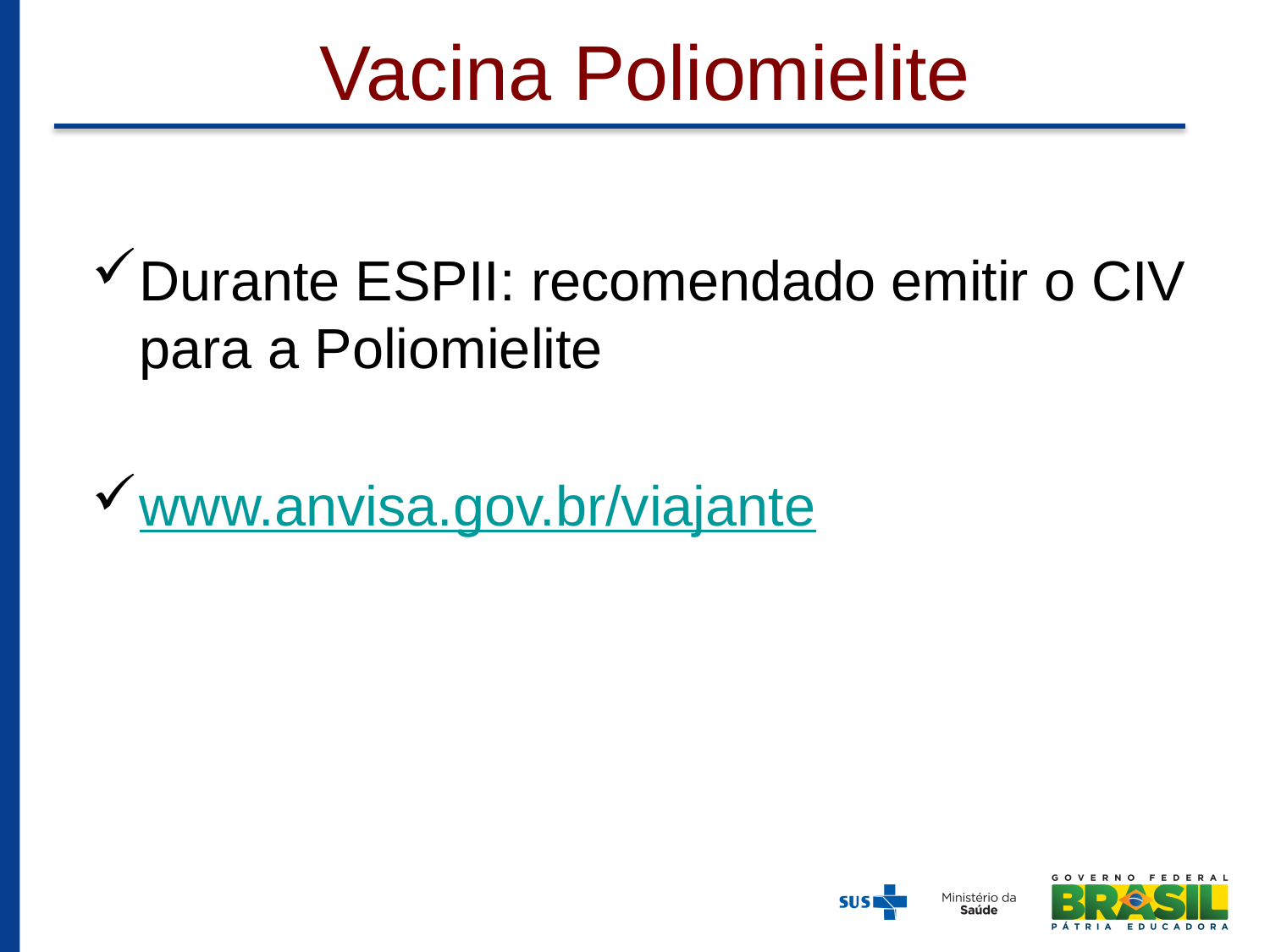

# Vacina Poliomielite
Durante ESPII: recomendado emitir o CIV para a Poliomielite

www.anvisa.gov.br/viajante